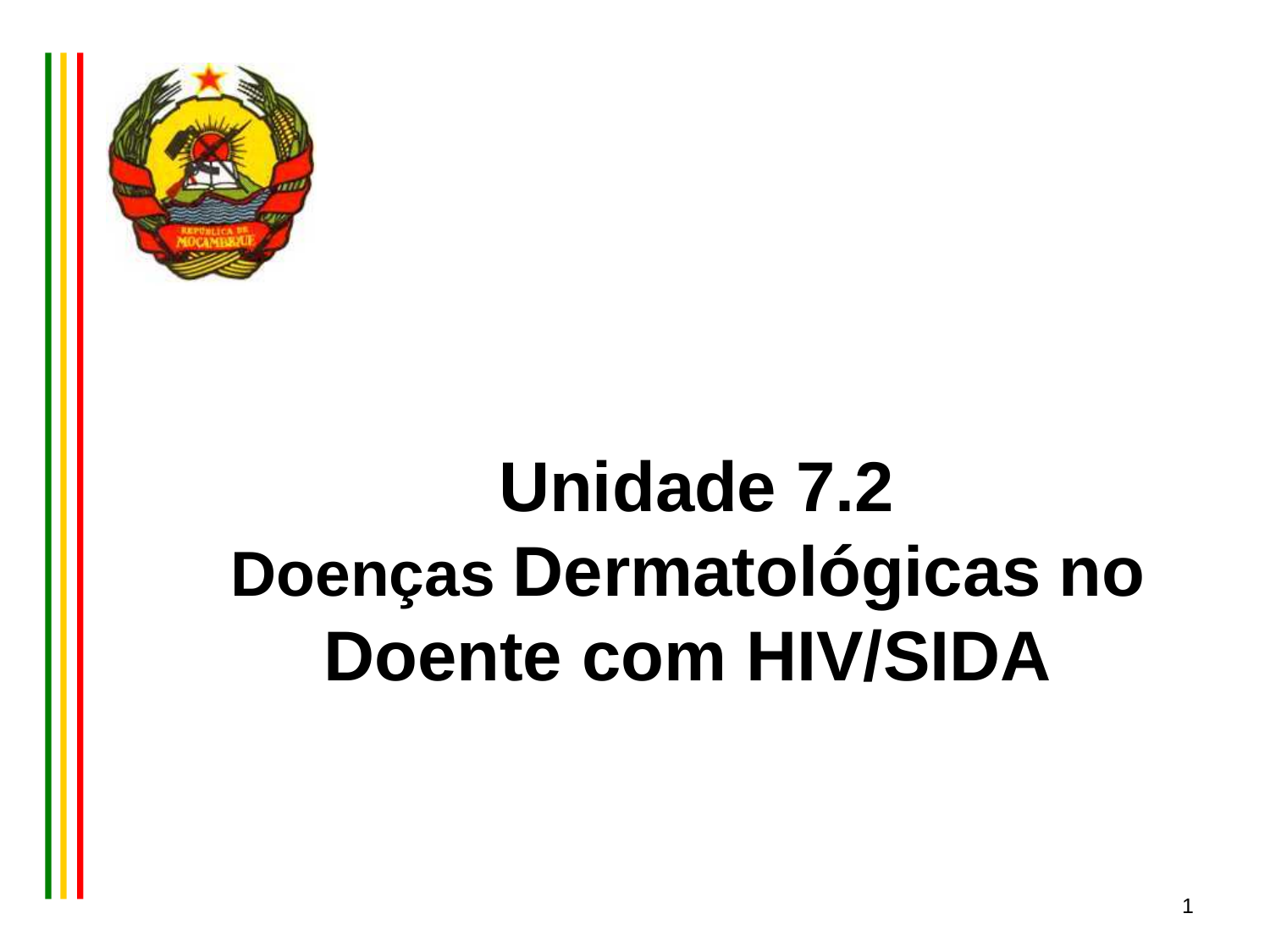

Unidade 7.2
Doenças Dermatológicas no Doente com HIV/SIDA
1